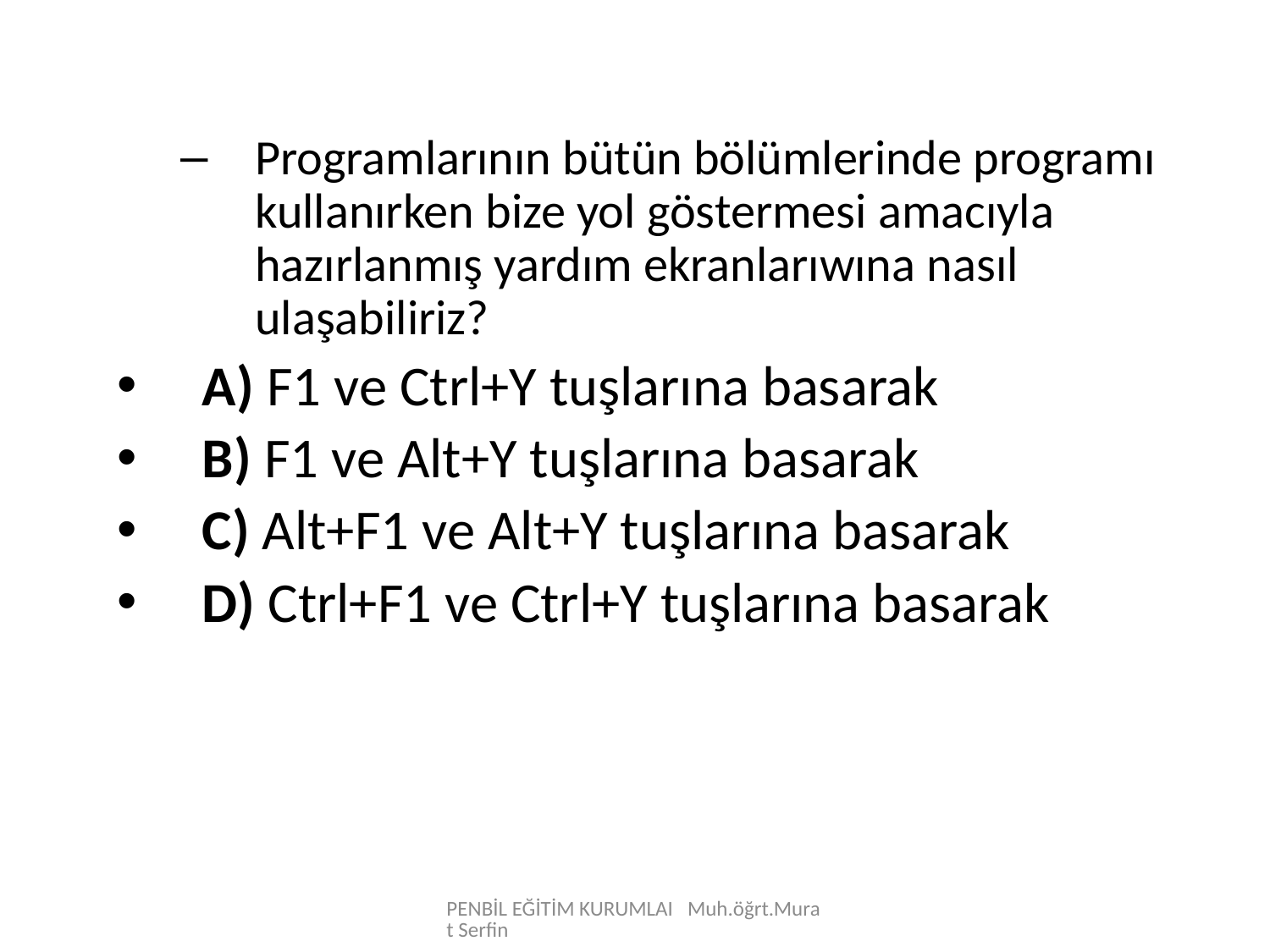

Programlarının bütün bölümlerinde programı kullanırken bize yol göstermesi amacıyla hazırlanmış yardım ekranlarıwına nasıl ulaşabiliriz?
A) F1 ve Ctrl+Y tuşlarına basarak
B) F1 ve Alt+Y tuşlarına basarak
C) Alt+F1 ve Alt+Y tuşlarına basarak
D) Ctrl+F1 ve Ctrl+Y tuşlarına basarak
PENBİL EĞİTİM KURUMLAI   Muh.öğrt.Murat Serfin